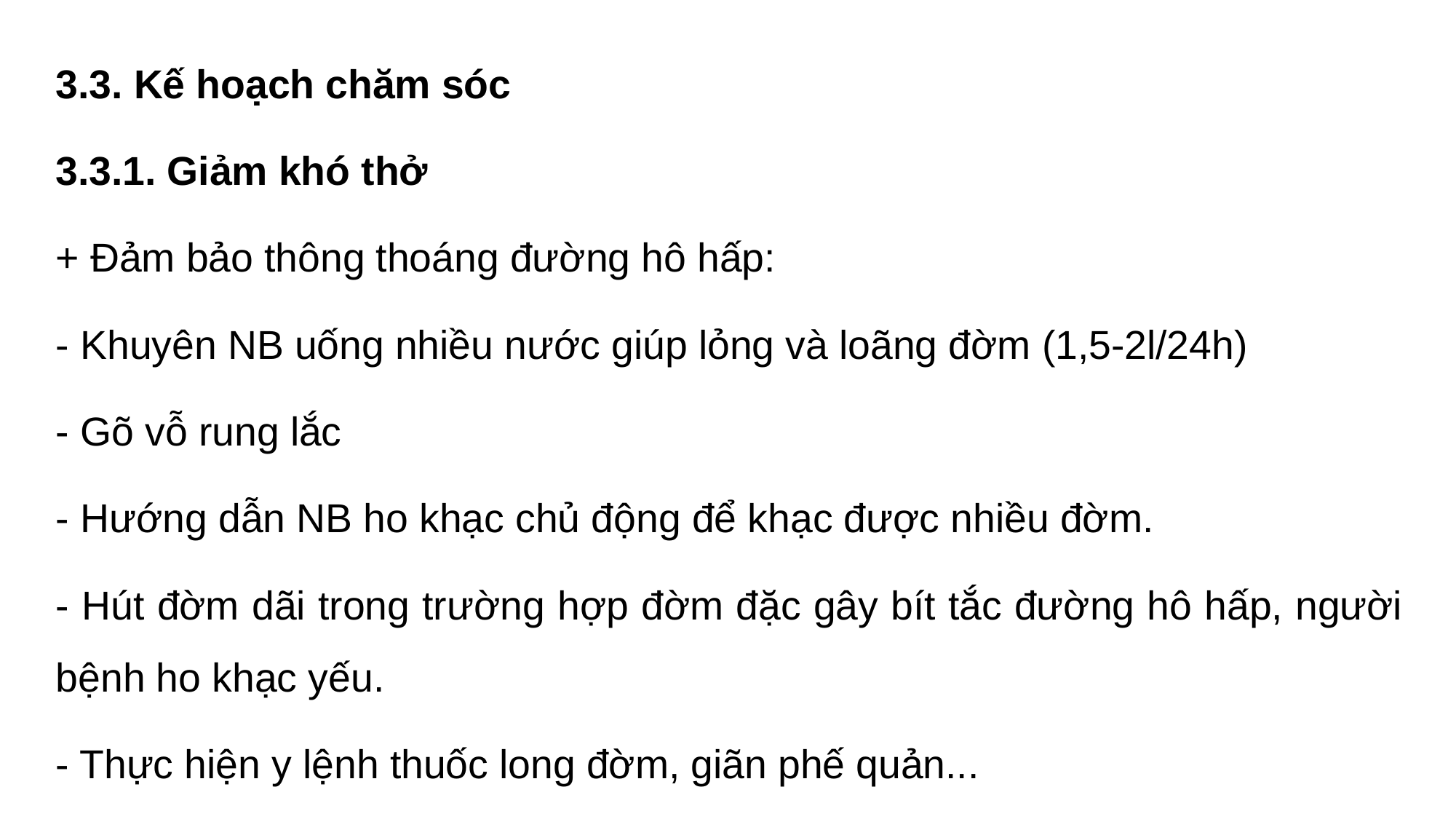

3.3. Kế hoạch chăm sóc
3.3.1. Giảm khó thở
+ Đảm bảo thông thoáng đường hô hấp:
- Khuyên NB uống nhiều nước giúp lỏng và loãng đờm (1,5-2l/24h)
- Gõ vỗ rung lắc
- Hướng dẫn NB ho khạc chủ động để khạc được nhiều đờm.
- Hút đờm dãi trong trường hợp đờm đặc gây bít tắc đường hô hấp, người bệnh ho khạc yếu.
- Thực hiện y lệnh thuốc long đờm, giãn phế quản...